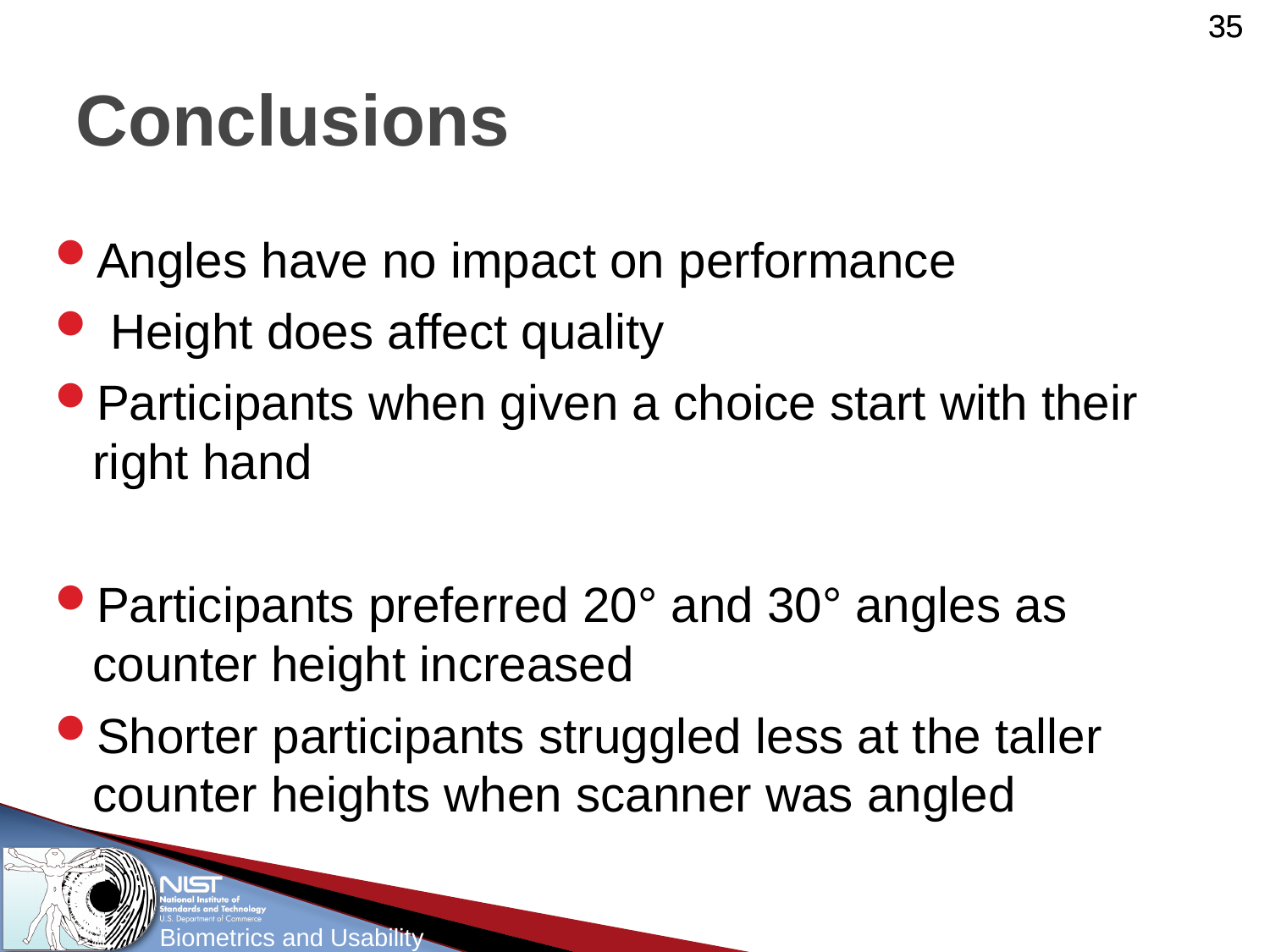

# Conclusions
Angles have no impact on performance
 Height does affect quality
Participants when given a choice start with their right hand

Participants preferred 20° and 30° angles as counter height increased
Shorter participants struggled less at the taller counter heights when scanner was angled